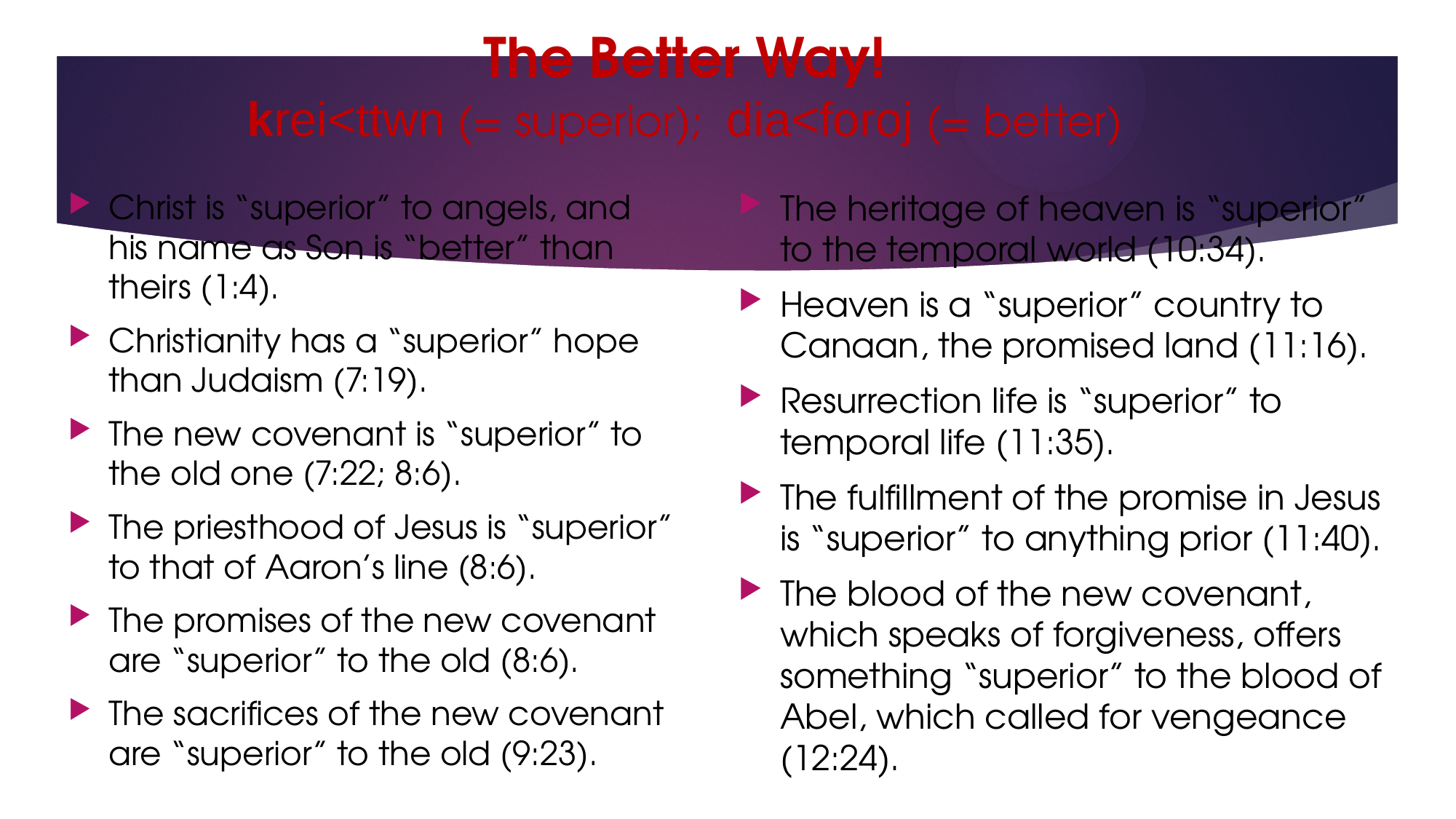

# The Better Way! krei<ttwn (= superior);  dia<foroj (= better)
Christ is “superior” to angels, and his name as Son is “better” than theirs (1:4).
Christianity has a “superior” hope than Judaism (7:19).
The new covenant is “superior” to the old one (7:22; 8:6).
The priesthood of Jesus is “superior” to that of Aaron’s line (8:6).
The promises of the new covenant are “superior” to the old (8:6).
The sacrifices of the new covenant are “superior” to the old (9:23).
The heritage of heaven is “superior” to the temporal world (10:34).
Heaven is a “superior” country to Canaan, the promised land (11:16).
Resurrection life is “superior” to temporal life (11:35).
The fulfillment of the promise in Jesus is “superior” to anything prior (11:40).
The blood of the new covenant, which speaks of forgiveness, offers something “superior” to the blood of Abel, which called for vengeance (12:24).